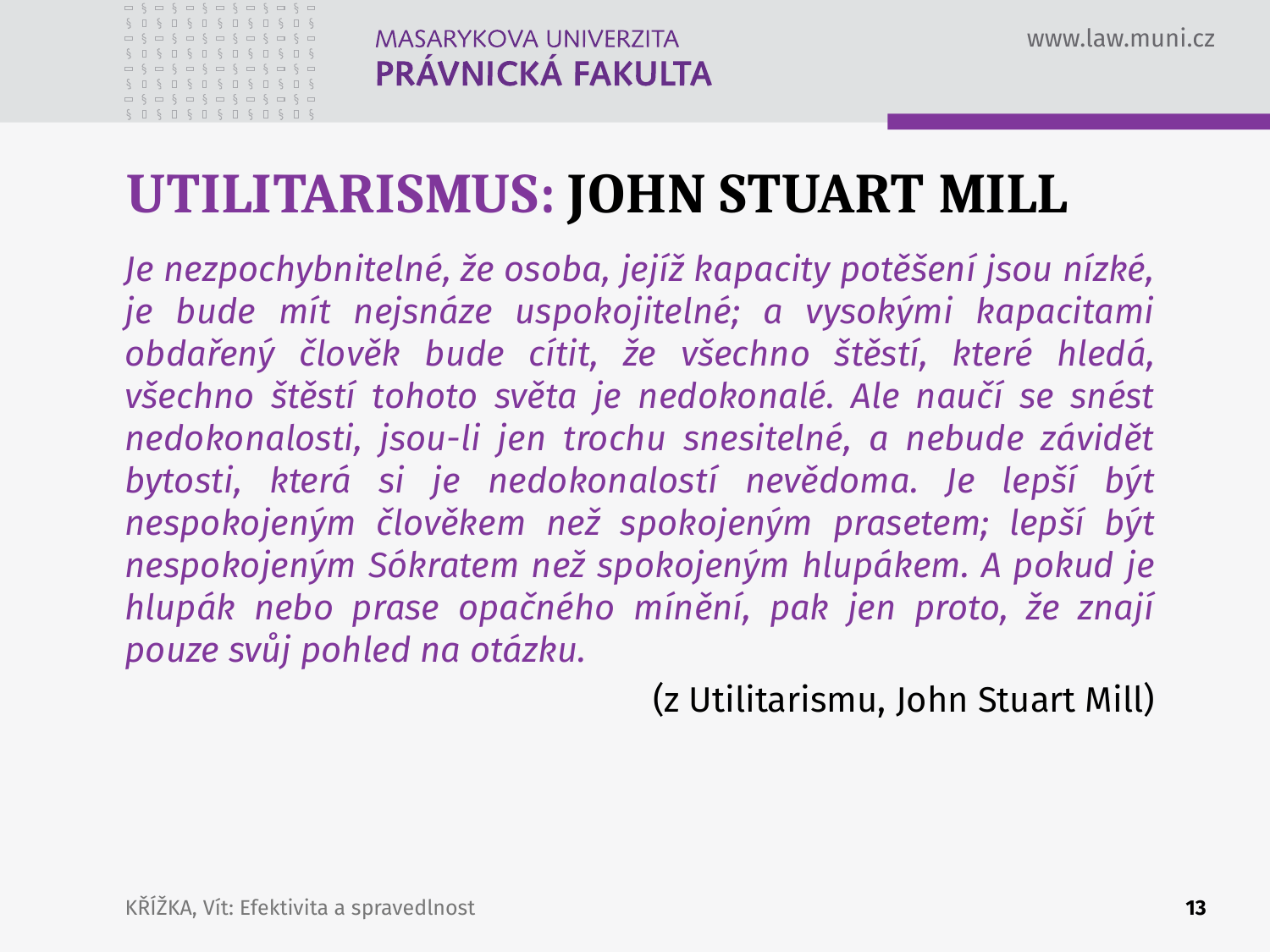

# UTILITARISMUS: JOHN STUART MILL
Je nezpochybnitelné, že osoba, jejíž kapacity potěšení jsou nízké, je bude mít nejsnáze uspokojitelné; a vysokými kapacitami obdařený člověk bude cítit, že všechno štěstí, které hledá, všechno štěstí tohoto světa je nedokonalé. Ale naučí se snést nedokonalosti, jsou-li jen trochu snesitelné, a nebude závidět bytosti, která si je nedokonalostí nevědoma. Je lepší být nespokojeným člověkem než spokojeným prasetem; lepší být nespokojeným Sókratem než spokojeným hlupákem. A pokud je hlupák nebo prase opačného mínění, pak jen proto, že znají pouze svůj pohled na otázku.
(z Utilitarismu, John Stuart Mill)
KŘÍŽKA, Vít: Efektivita a spravedlnost
13